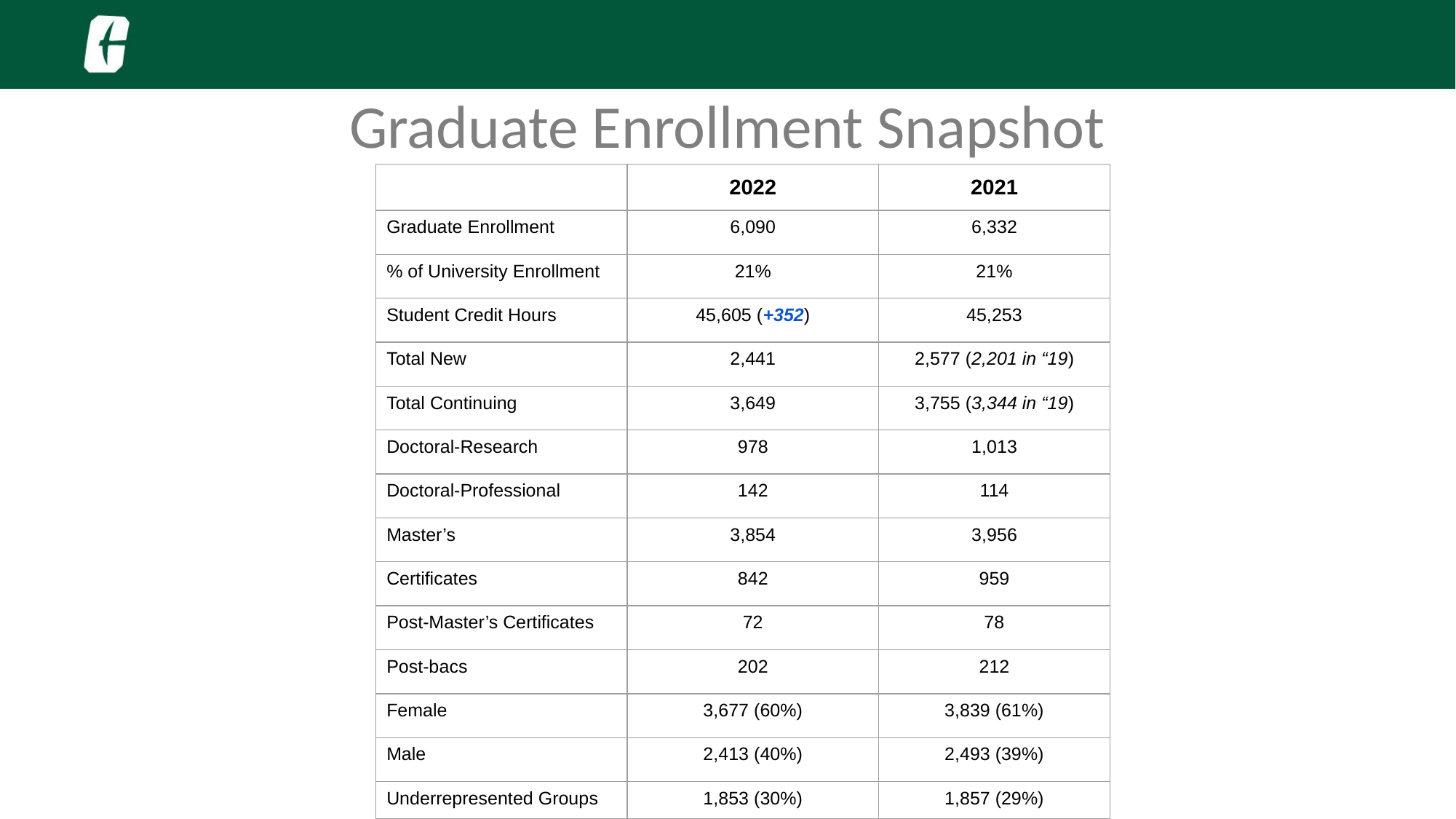

# Graduate Enrollment Snapshot
|  | 2022 | 2021 |
| --- | --- | --- |
| Graduate Enrollment | 6,090 | 6,332 |
| % of University Enrollment | 21% | 21% |
| Student Credit Hours | 45,605 (+352) | 45,253 |
| Total New | 2,441 | 2,577 (2,201 in “19) |
| Total Continuing | 3,649 | 3,755 (3,344 in “19) |
| Doctoral-Research | 978 | 1,013 |
| Doctoral-Professional | 142 | 114 |
| Master’s | 3,854 | 3,956 |
| Certificates | 842 | 959 |
| Post-Master’s Certificates | 72 | 78 |
| Post-bacs | 202 | 212 |
| Female | 3,677 (60%) | 3,839 (61%) |
| Male | 2,413 (40%) | 2,493 (39%) |
| Underrepresented Groups | 1,853 (30%) | 1,857 (29%) |